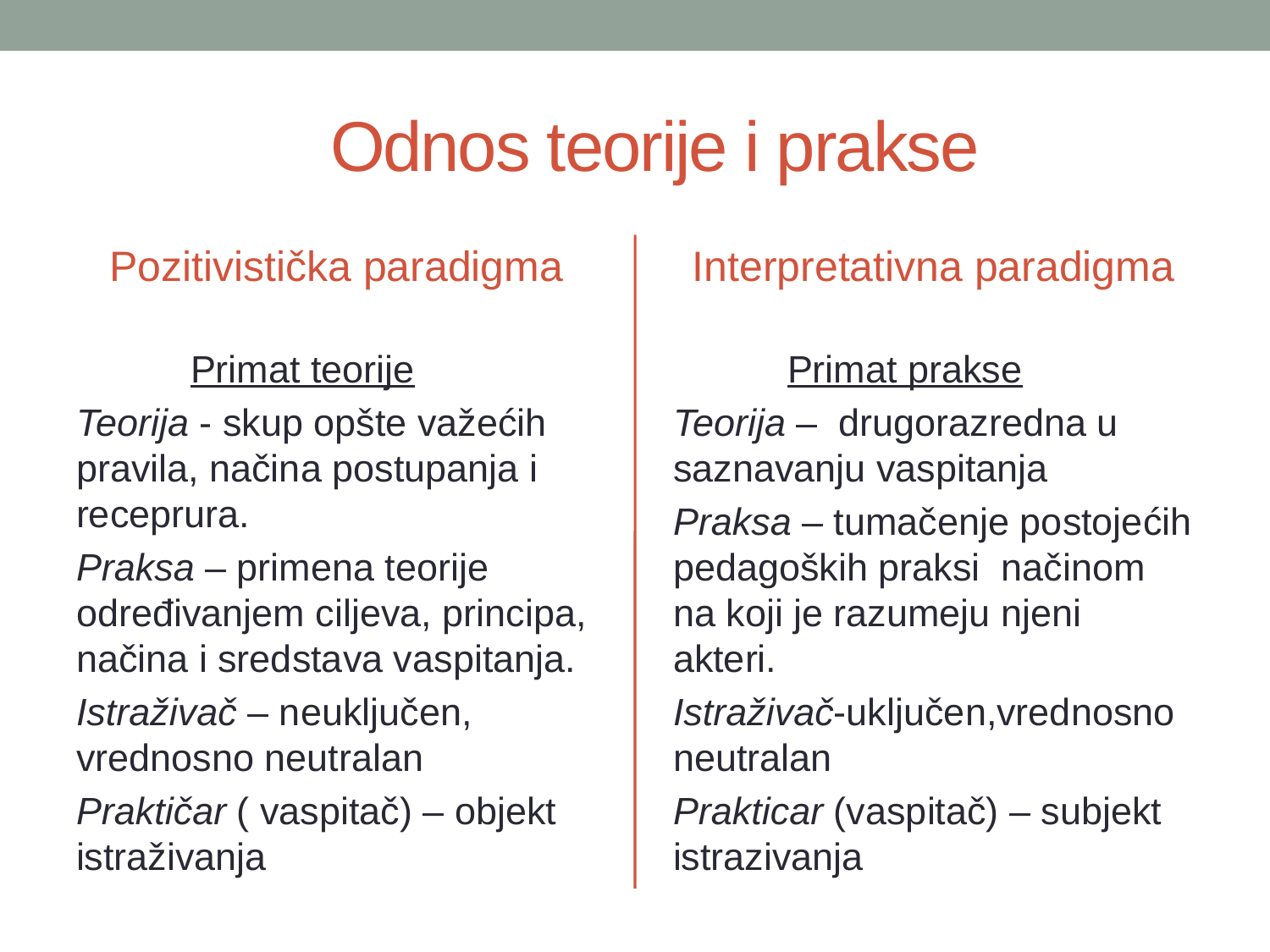

# Odnos teorije i prakse
Pozitivistička paradigma

Interpretativna paradigma

	Primat teorije
Teorija - skup opšte važećih pravila, načina postupanja i receprura.
Praksa – primena teorije određivanjem ciljeva, principa, načina i sredstava vaspitanja.
Istraživač – neuključen, vrednosno neutralan
Praktičar ( vaspitač) – objekt istraživanja
	Primat prakse
Teorija –  drugorazredna u saznavanju vaspitanja
Praksa – tumačenje postojećih pedagoških praksi  načinom na koji je razumeju njeni akteri.
Istraživač-uključen,vrednosno neutralan
Prakticar (vaspitač) – subjekt istrazivanja